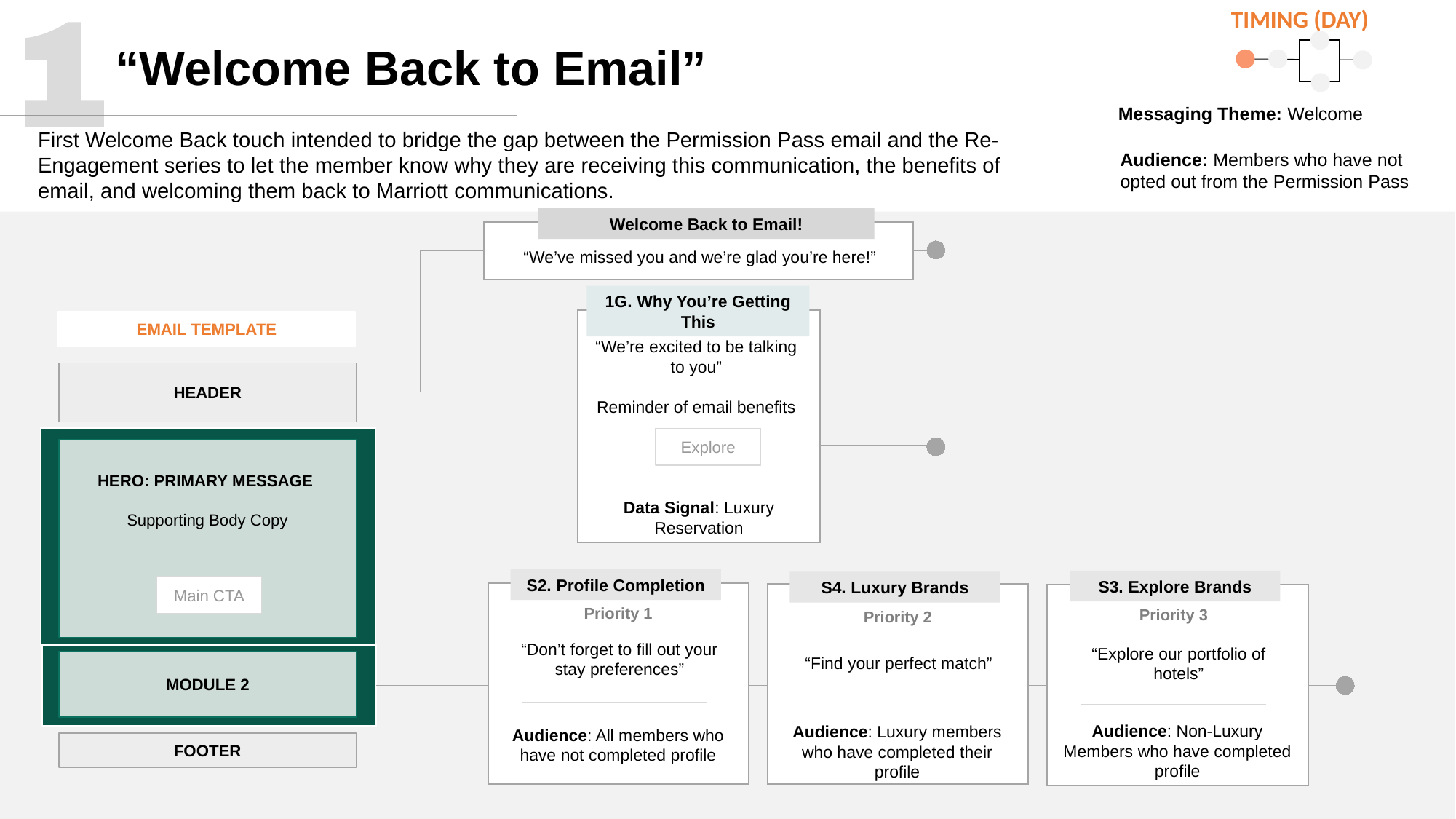

1
TIMING (DAY)

# “Welcome Back to Email”

Messaging Theme: Welcome
First Welcome Back touch intended to bridge the gap between the Permission Pass email and the Re-Engagement series to let the member know why they are receiving this communication, the benefits of email, and welcoming them back to Marriott communications.
Audience: Members who have not opted out from the Permission Pass
Welcome Back to Email!

“We’ve missed you and we’re glad you’re here!”

1G. Why You’re Getting This

“We’re excited to be talking to you”

Reminder of email benefits

Explore
Data Signal: Luxury Reservation
EMAIL TEMPLATE
HEADER

HERO: PRIMARY MESSAGE

Supporting Body Copy

S2. Profile Completion
S3. Explore Brands

Priority 3
“Explore our portfolio of hotels”
Audience: Non-Luxury Members who have completed profile

S4. Luxury Brands

Priority 2
“Find your perfect match”
Audience: Luxury members who have completed their profile

Main CTA

Priority 1
“Don’t forget to fill out your stay preferences”

MODULE 2

Audience: All members who have not completed profile

FOOTER